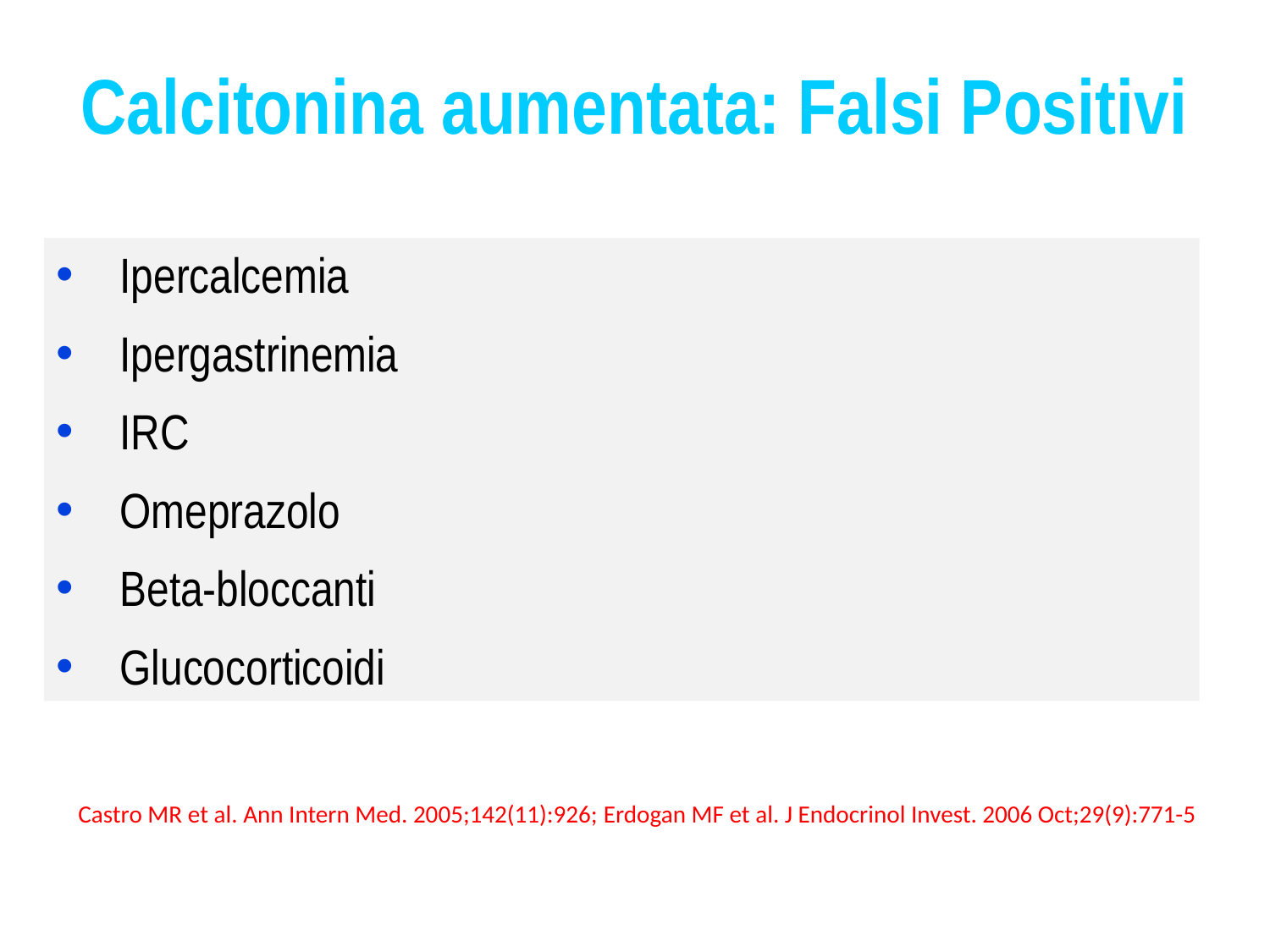

# Calcitonina aumentata: Falsi Positivi
Ipercalcemia

Ipergastrinemia

IRC

Omeprazolo

Beta-bloccanti

Glucocorticoidi
Castro MR et al. Ann Intern Med. 2005;142(11):926; Erdogan MF et al. J Endocrinol Invest. 2006 Oct;29(9):771-5